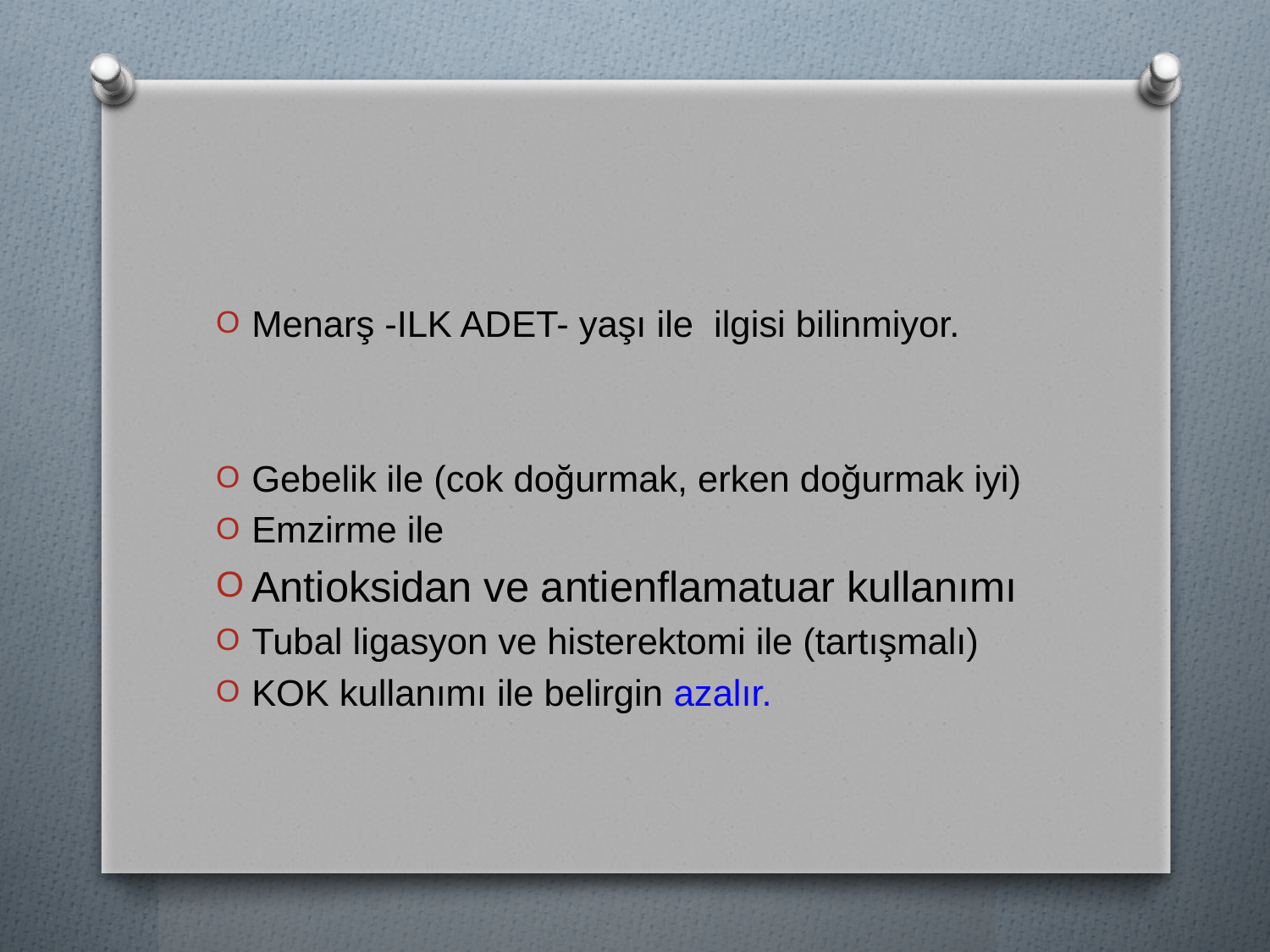

#
Menarş -ILK ADET- yaşı ile  ilgisi bilinmiyor.

Gebelik ile (cok doğurmak, erken doğurmak iyi)
Emzirme ile
Antioksidan ve antienflamatuar kullanımı
Tubal ligasyon ve histerektomi ile (tartışmalı)
KOK kullanımı ile belirgin azalır.